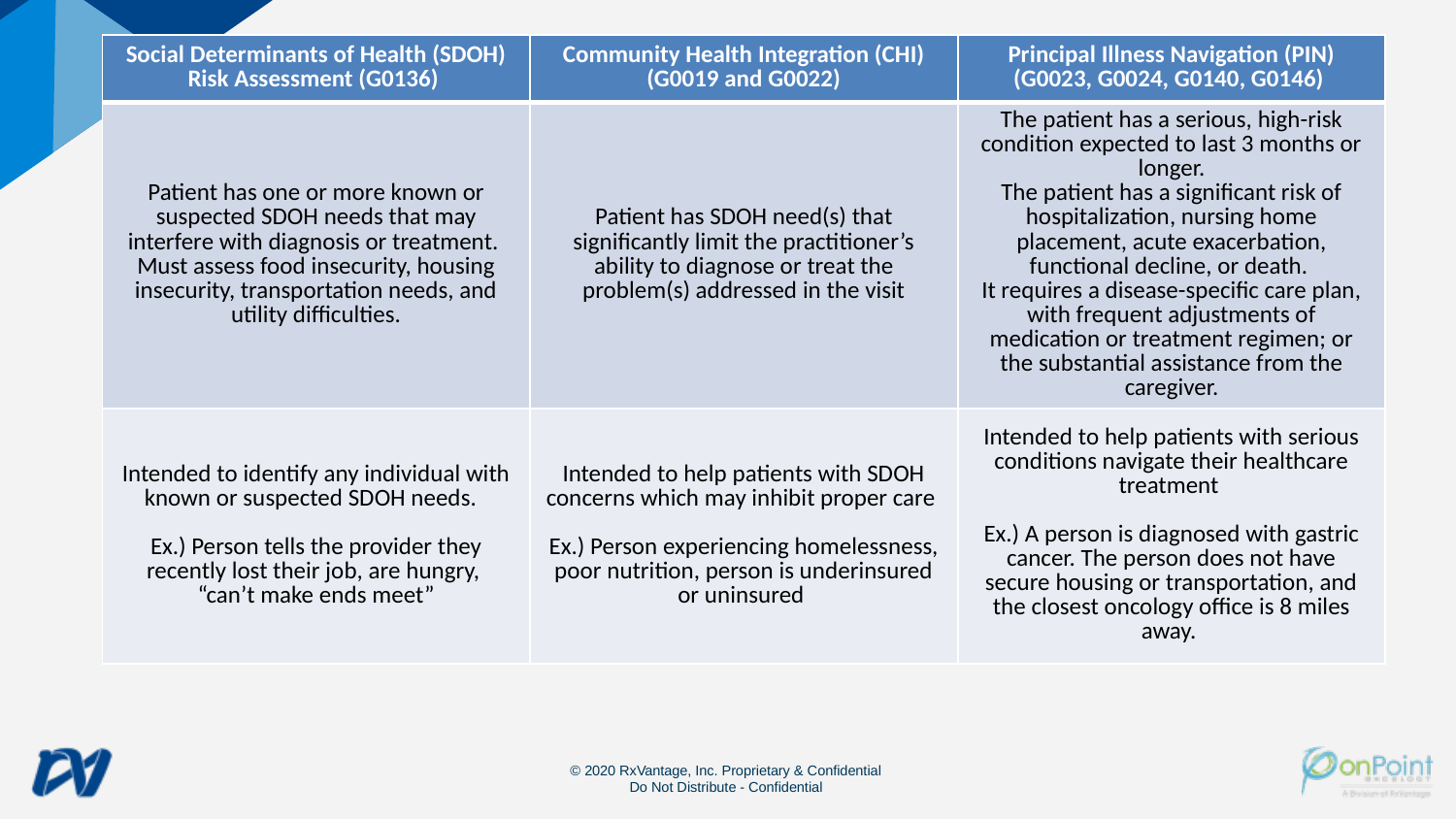

| Social Determinants of Health (SDOH) Risk Assessment (G0136) | Community Health Integration (CHI) (G0019 and G0022) | Principal Illness Navigation (PIN) (G0023, G0024, G0140, G0146) |
| --- | --- | --- |
| Patient has one or more known or suspected SDOH needs that may interfere with diagnosis or treatment. Must assess food insecurity, housing insecurity, transportation needs, and utility difficulties. | Patient has SDOH need(s) that significantly limit the practitioner’s ability to diagnose or treat the problem(s) addressed in the visit | The patient has a serious, high-risk condition expected to last 3 months or longer. The patient has a significant risk of hospitalization, nursing home placement, acute exacerbation, functional decline, or death. It requires a disease-specific care plan, with frequent adjustments of medication or treatment regimen; or the substantial assistance from the caregiver. |
| Intended to identify any individual with known or suspected SDOH needs. Ex.) Person tells the provider they recently lost their job, are hungry, “can’t make ends meet” | Intended to help patients with SDOH concerns which may inhibit proper care Ex.) Person experiencing homelessness, poor nutrition, person is underinsured or uninsured | Intended to help patients with serious conditions navigate their healthcare treatment Ex.) A person is diagnosed with gastric cancer. The person does not have secure housing or transportation, and the closest oncology office is 8 miles away. |